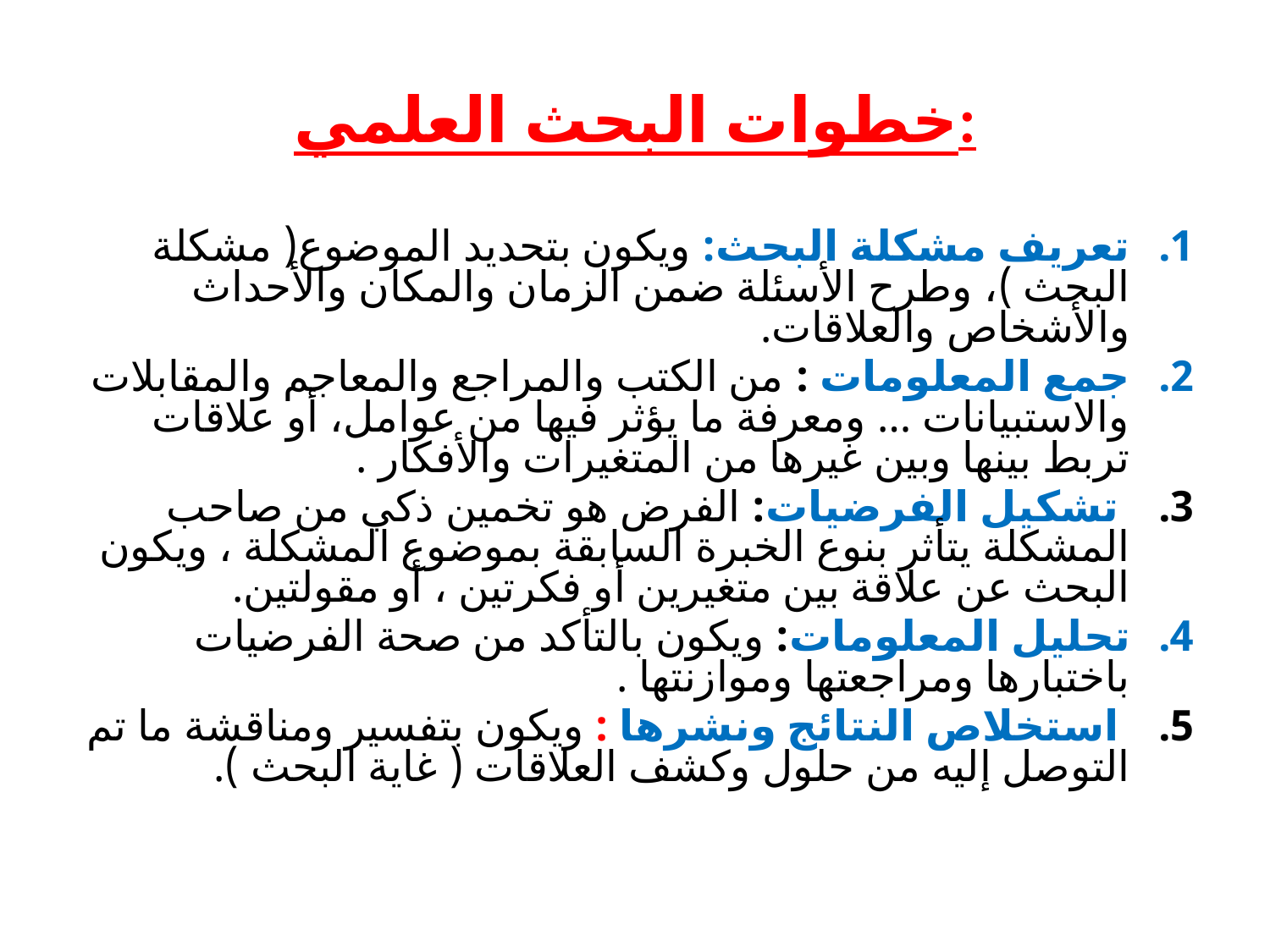

# خطوات البحث العلمي:
تعريف مشكلة البحث: ويكون بتحديد الموضوع( مشكلة البحث )، وطرح الأسئلة ضمن الزمان والمكان والأحداث والأشخاص والعلاقات.
جمع المعلومات : من الكتب والمراجع والمعاجم والمقابلات والاستبيانات … ومعرفة ما يؤثر فيها من عوامل، أو علاقات تربط بينها وبين غيرها من المتغيرات والأفكار .
 تشكيل الفرضيات: الفرض هو تخمين ذكي من صاحب المشكلة يتأثر بنوع الخبرة السابقة بموضوع المشكلة ، ويكون البحث عن علاقة بين متغيرين أو فكرتين ، أو مقولتين.
تحليل المعلومات: ويكون بالتأكد من صحة الفرضيات باختبارها ومراجعتها وموازنتها .
 استخلاص النتائج ونشرها : ويكون بتفسير ومناقشة ما تم التوصل إليه من حلول وكشف العلاقات ( غاية البحث ).